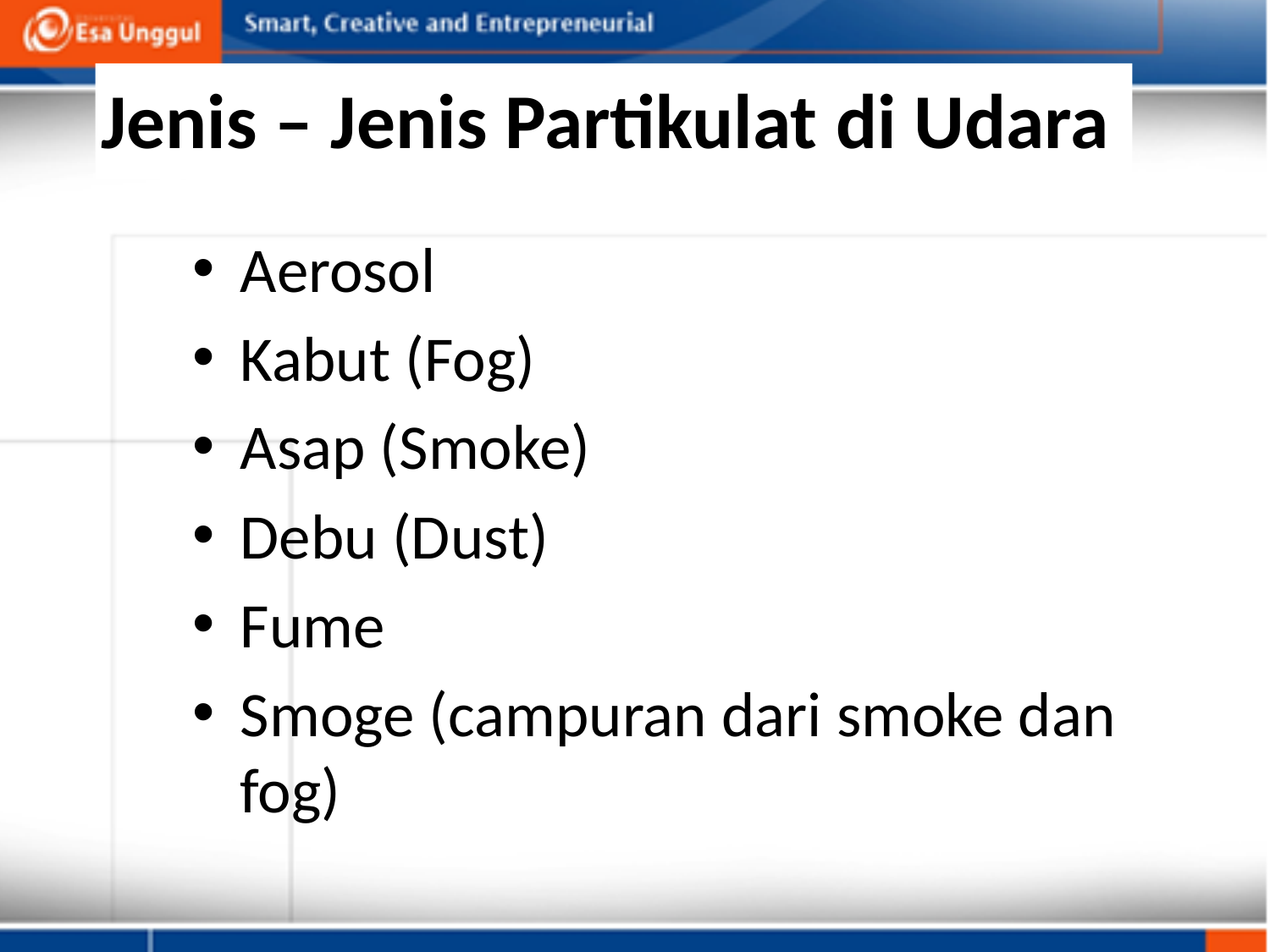

# Jenis – Jenis Partikulat di Udara

Aerosol
Kabut (Fog)
Asap (Smoke)
Debu (Dust)
Fume
Smoge (campuran dari smoke dan fog)